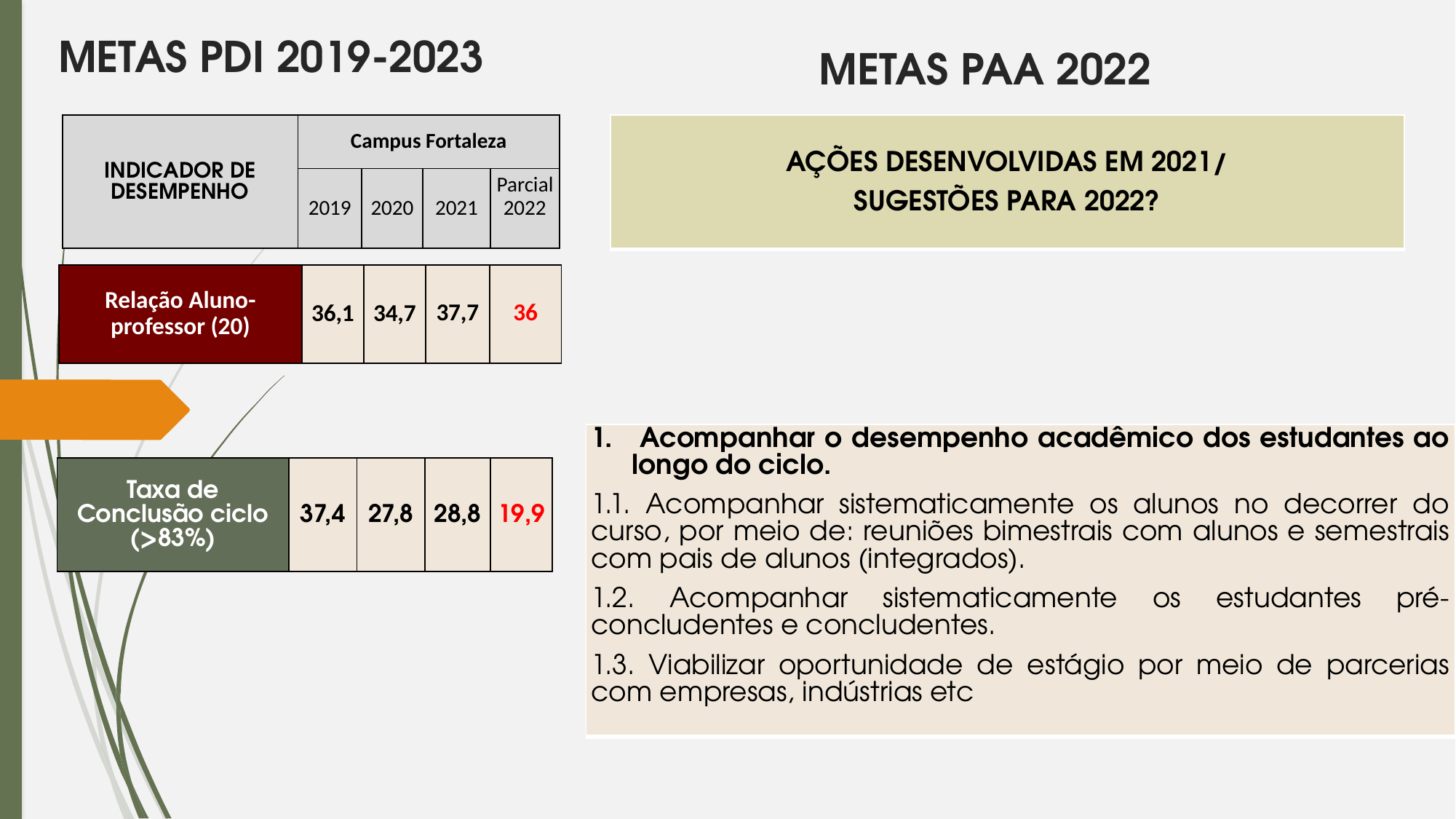

METAS PDI 2019-2023
METAS PAA 2022
| INDICADOR DE DESEMPENHO | Campus Fortaleza |  |  |  |
| --- | --- | --- | --- | --- |
|  | 2019 | 2020 | 2021 | Parcial 2022 |
| AÇÕES DESENVOLVIDAS EM 2021/ SUGESTÕES PARA 2022? |
| --- |
| Relação Aluno-professor (20) | 36,1 | 34,7 | 37,7 | 36 |
| --- | --- | --- | --- | --- |
| Acompanhar o desempenho acadêmico dos estudantes ao longo do ciclo. 1.1. Acompanhar sistematicamente os alunos no decorrer do curso, por meio de: reuniões bimestrais com alunos e semestrais com pais de alunos (integrados). 1.2. Acompanhar sistematicamente os estudantes pré-concludentes e concludentes. 1.3. Viabilizar oportunidade de estágio por meio de parcerias com empresas, indústrias etc |
| --- |
| Taxa de Conclusão ciclo (>83%) | 37,4 | 27,8 | 28,8 | 19,9 |
| --- | --- | --- | --- | --- |